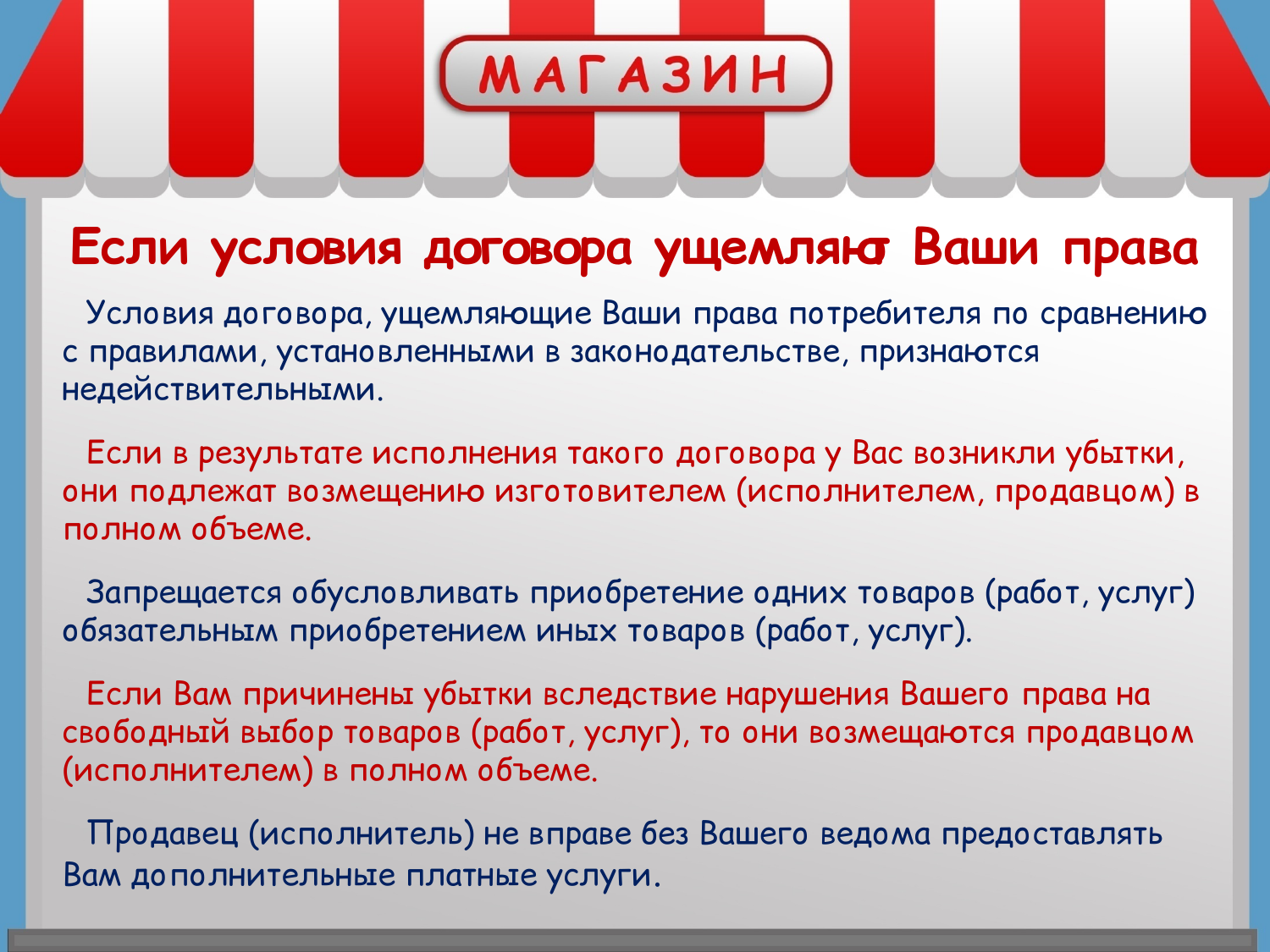

Если условия договора ущемляют Ваши права
Условия договора, ущемляющие Ваши права потребителя по сравнению с правилами, установленными в законодательстве, признаются недействительными.

Если в результате исполнения такого договора у Вас возникли убытки, они подлежат возмещению изготовителем (исполнителем, продавцом) в полном объеме.

Запрещается обусловливать приобретение одних товаров (работ, услуг) обязательным приобретением иных товаров (работ, услуг).

Если Вам причинены убытки вследствие нарушения Вашего права на свободный выбор товаров (работ, услуг), то они возмещаются продавцом (исполнителем) в полном объеме.

Продавец (исполнитель) не вправе без Вашего ведома предоставлять Вам дополнительные платные услуги.